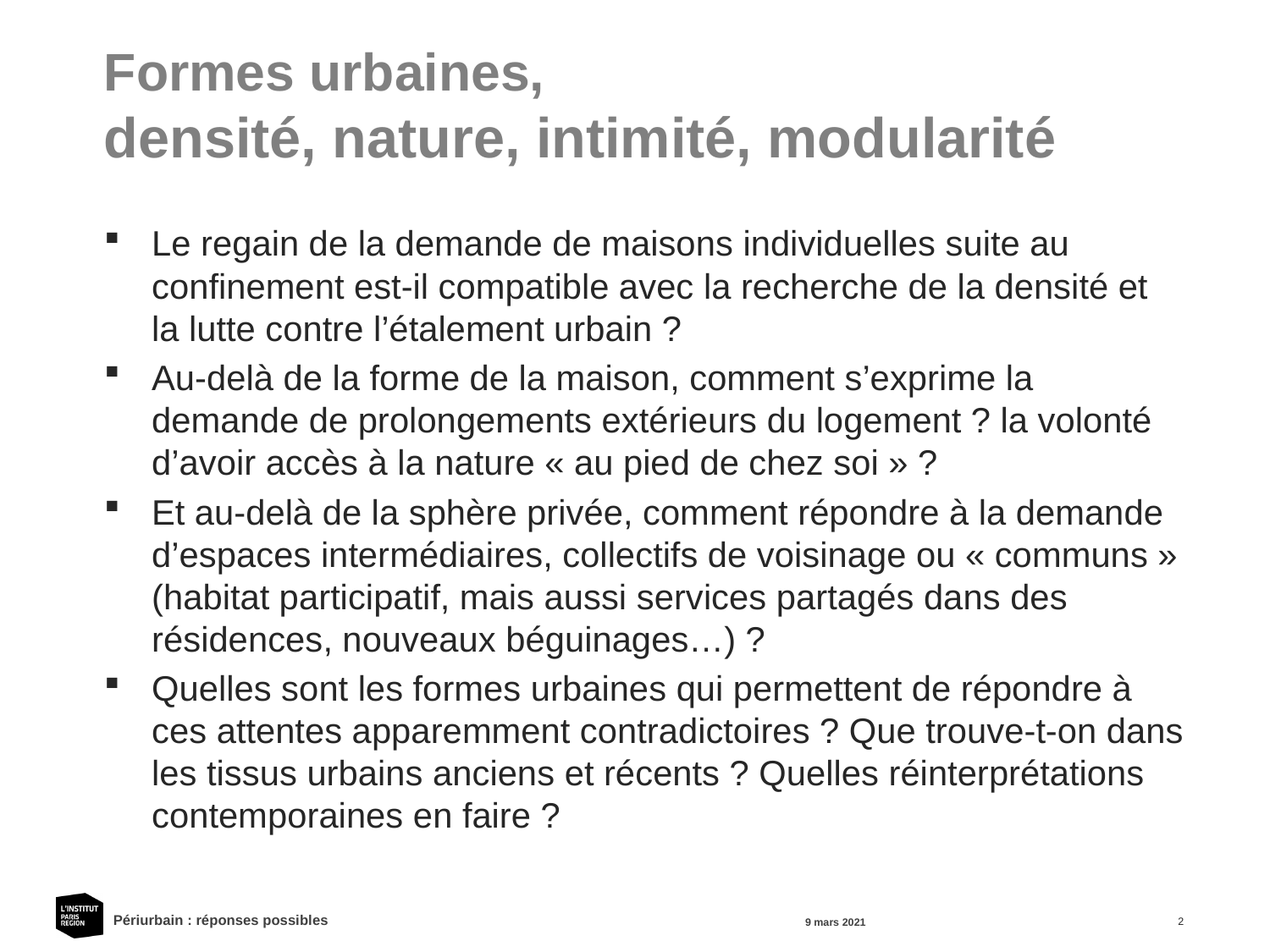

# Formes urbaines, densité, nature, intimité, modularité
Le regain de la demande de maisons individuelles suite au confinement est-il compatible avec la recherche de la densité et la lutte contre l’étalement urbain ?
Au-delà de la forme de la maison, comment s’exprime la demande de prolongements extérieurs du logement ? la volonté d’avoir accès à la nature « au pied de chez soi » ?
Et au-delà de la sphère privée, comment répondre à la demande d’espaces intermédiaires, collectifs de voisinage ou « communs » (habitat participatif, mais aussi services partagés dans des résidences, nouveaux béguinages…) ?
Quelles sont les formes urbaines qui permettent de répondre à ces attentes apparemment contradictoires ? Que trouve-t-on dans les tissus urbains anciens et récents ? Quelles réinterprétations contemporaines en faire ?

Périurbain : réponses possibles
9 mars 2021